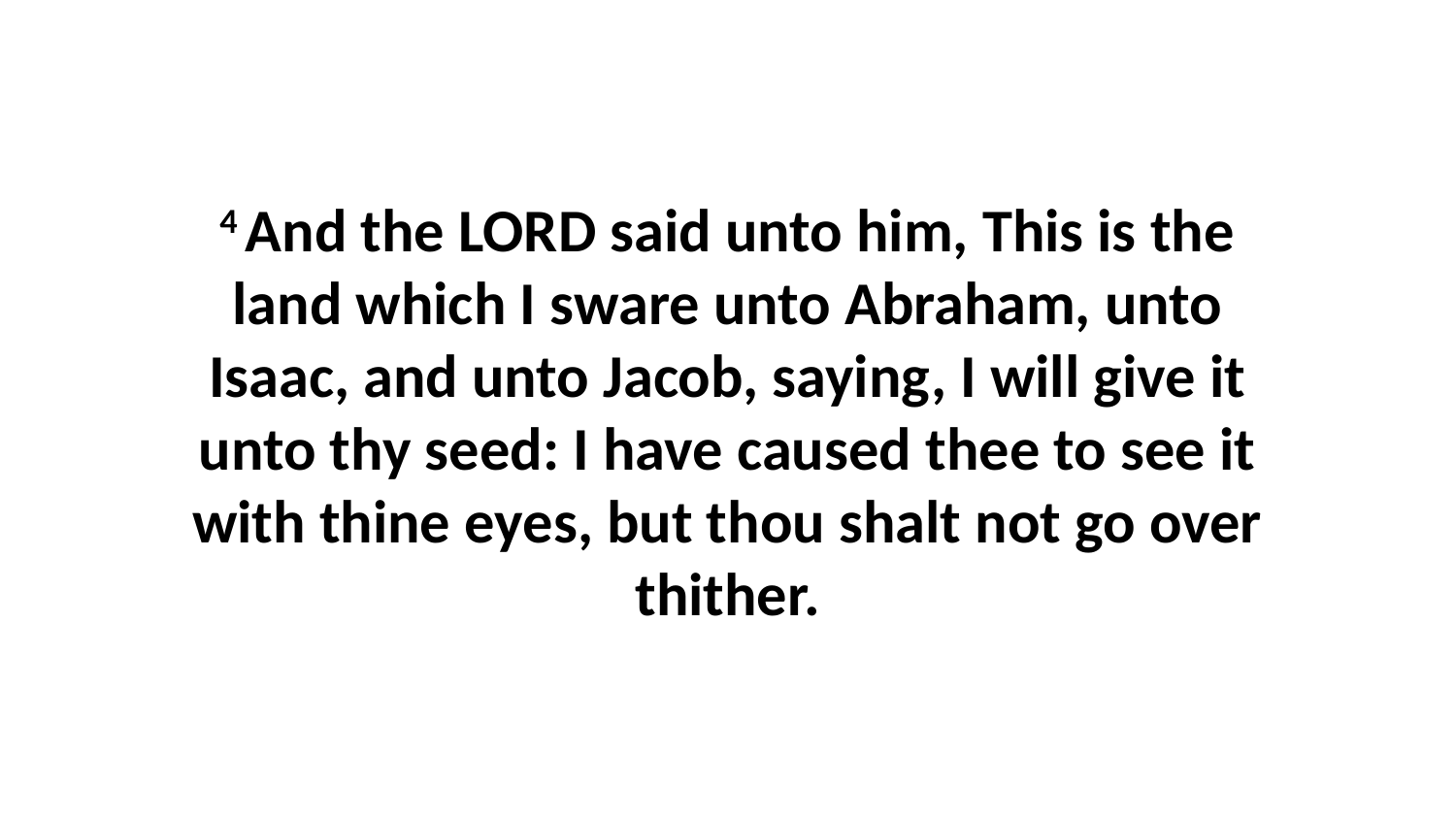

4 And the LORD said unto him, This is the land which I sware unto Abraham, unto Isaac, and unto Jacob, saying, I will give it unto thy seed: I have caused thee to see it with thine eyes, but thou shalt not go over thither.